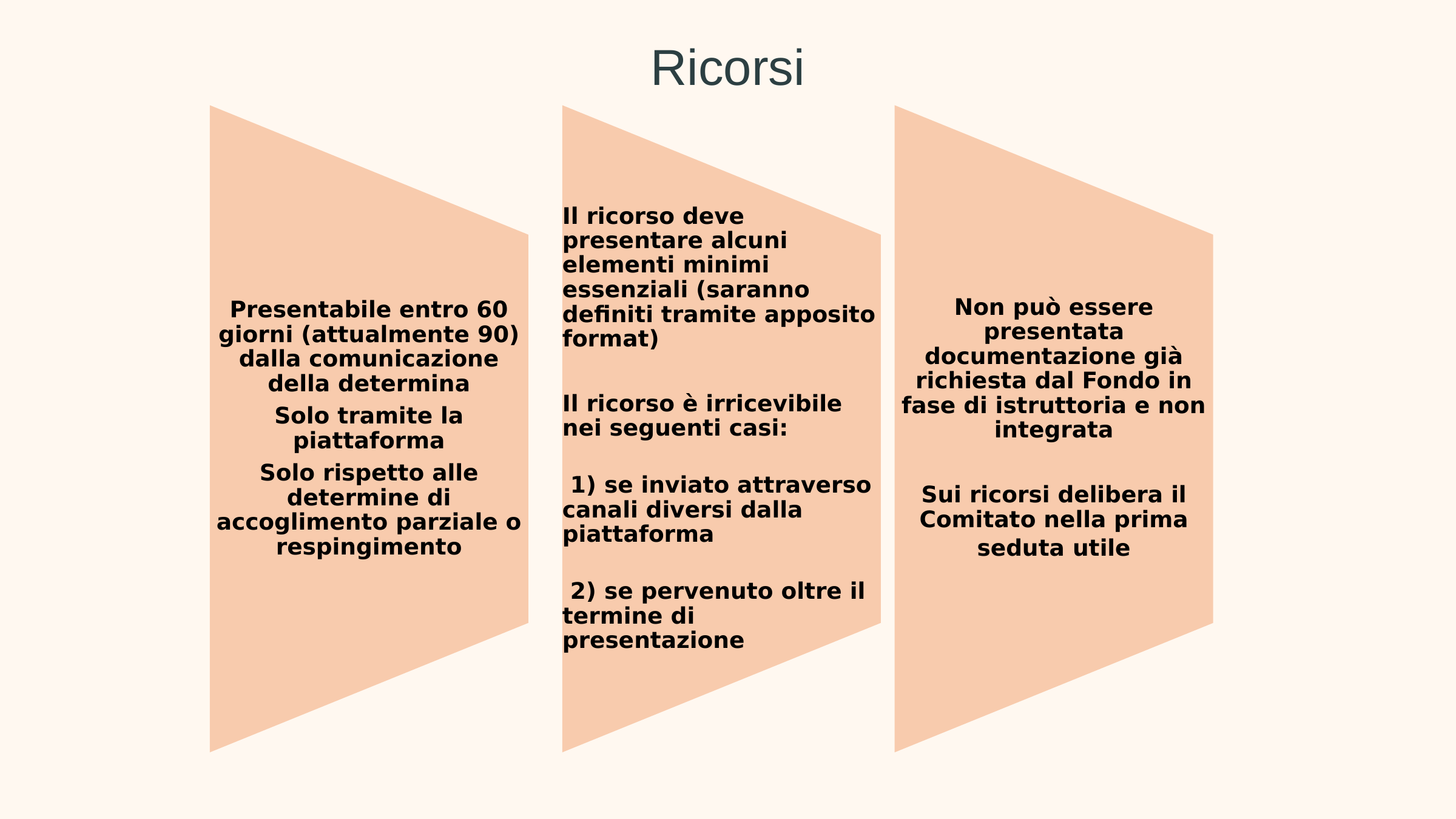

Ricorsi
Presentabile entro 60 giorni (attualmente 90) dalla comunicazione della determina​​
Solo tramite la piattaforma​​
Solo rispetto alle determine di accoglimento parziale o respingimento​​
Il ricorso deve presentare alcuni elementi minimi essenziali (saranno definiti tramite apposito format​​)

Il ricorso è irricevibile nei seguenti casi:​
 1) se inviato attraverso canali diversi dalla piattaforma​
 2) se pervenuto oltre il termine di presentazione​​
Non può essere presentata documentazione già richiesta dal Fondo in fase di istruttoria e non integrata​​

Sui ricorsi delibera il Comitato nella prima seduta utile​